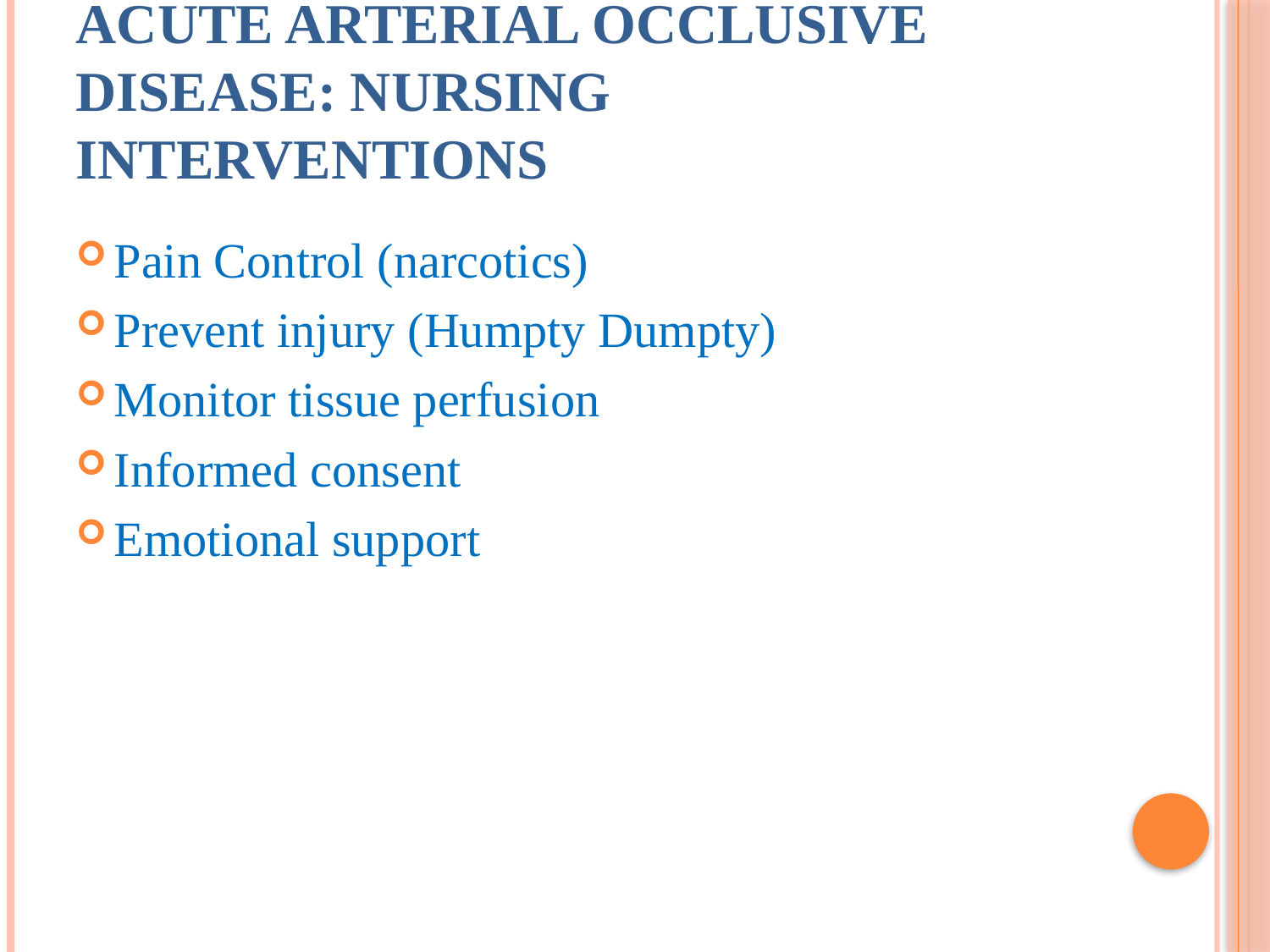

# Acute Arterial Occlusive Disease: Nursing Interventions
Pain Control (narcotics)
Prevent injury (Humpty Dumpty)
Monitor tissue perfusion
Informed consent
Emotional support